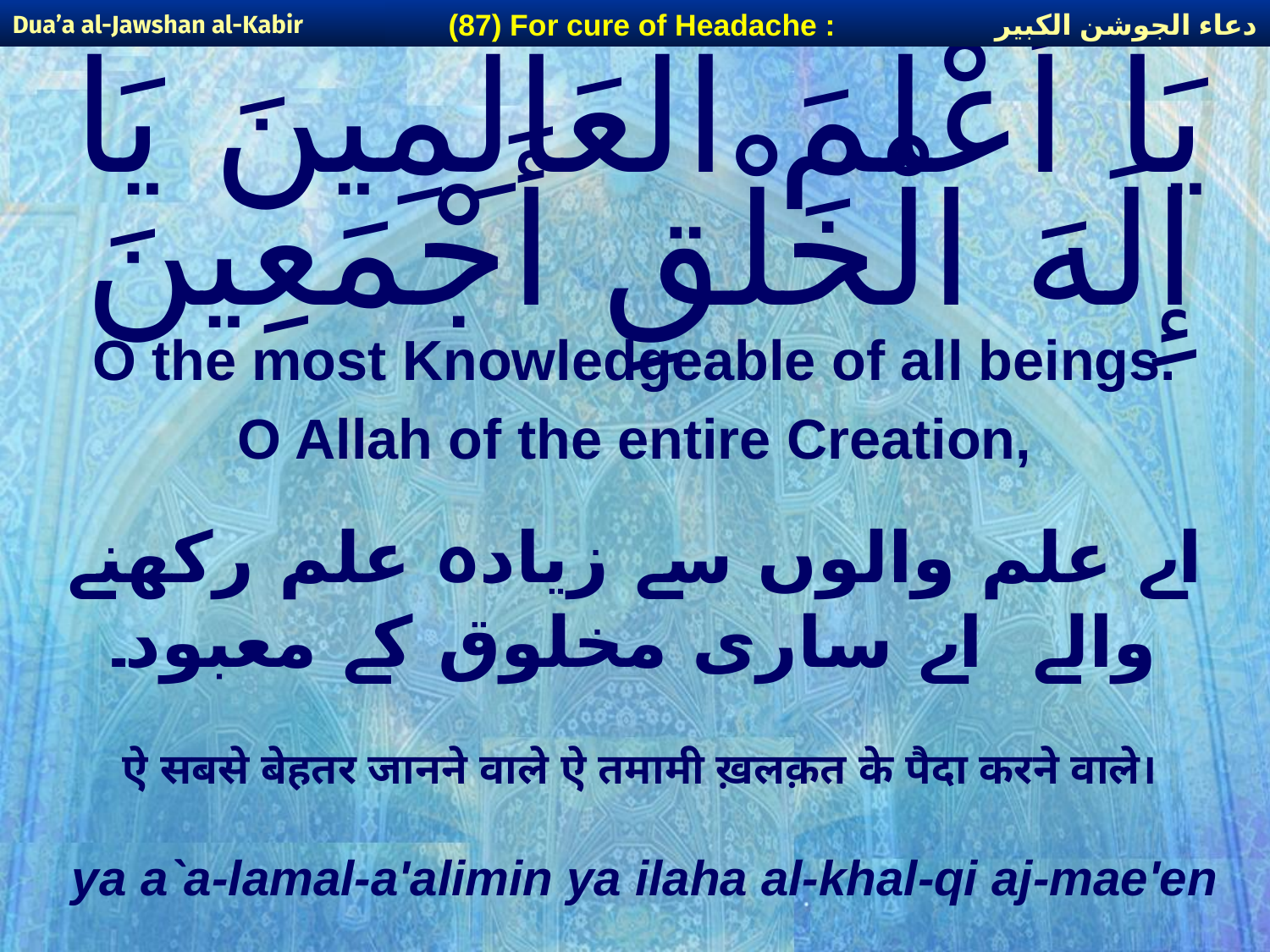

دعاء الجوشن الكبير
(87) For cure of Headache :
Dua’a al-Jawshan al-Kabir
# يَا أَعْلَمَ العَالِمِينَ يَا إِلَهَ الْخَلْقِ أَجْمَعِينَ
O the most Knowledgeable of all beings.
O Allah of the entire Creation,
اے علم والوں سے زیادہ علم رکھنے والے  اے ساری مخلوق کے معبود۔
ऐ सबसे बेहतर जानने वाले ऐ तमामी ख़लक़त के पैदा करने वाले।
ya a`a-lamal-a'alimin ya ilaha al-khal-qi aj-mae'en